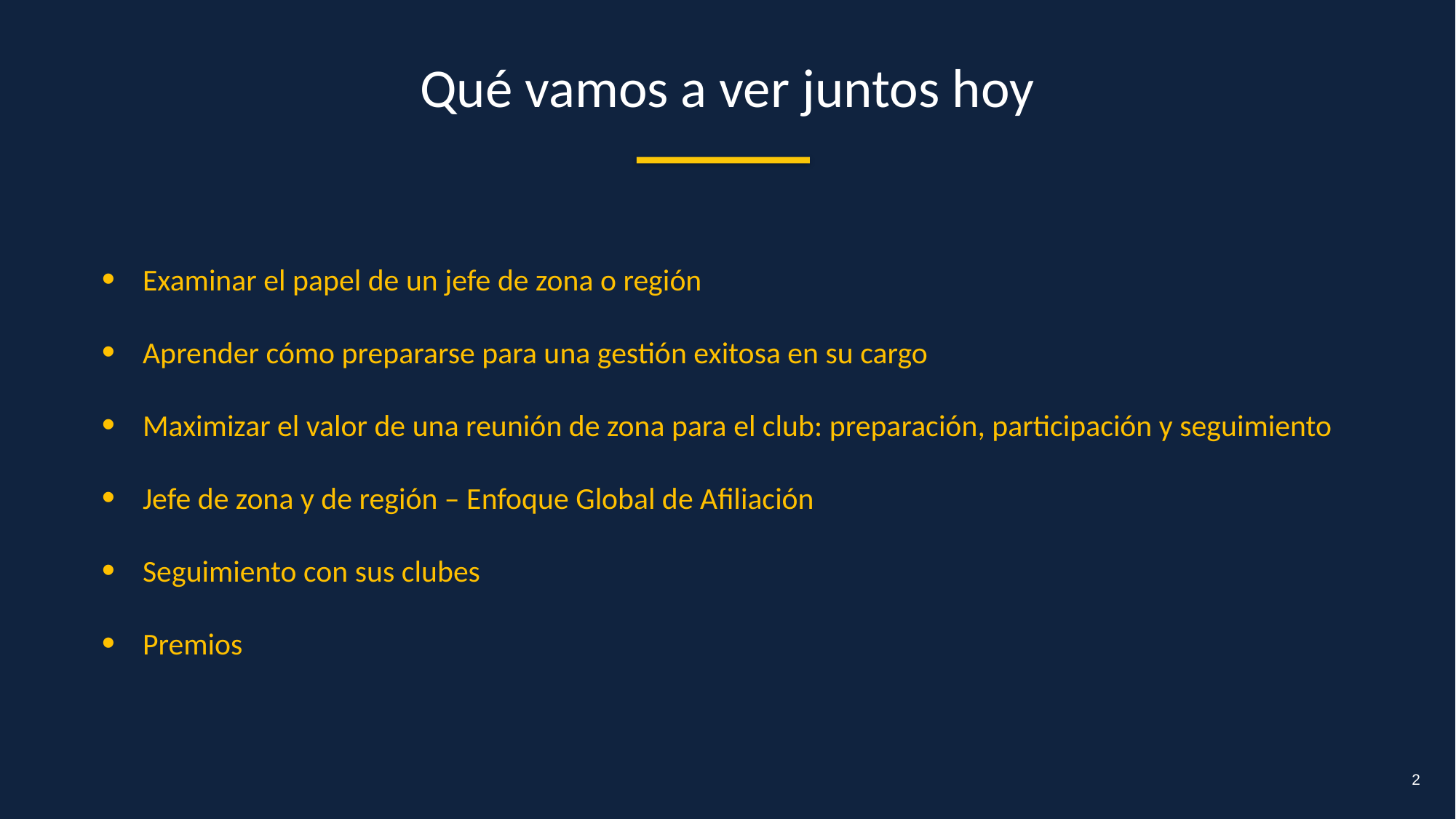

Qué vamos a ver juntos hoy

Examinar el papel de un jefe de zona o región

Aprender cómo prepararse para una gestión exitosa en su cargo

Maximizar el valor de una reunión de zona para el club: preparación, participación y seguimiento

Jefe de zona y de región – Enfoque Global de Afiliación

Seguimiento con sus clubes

Premios